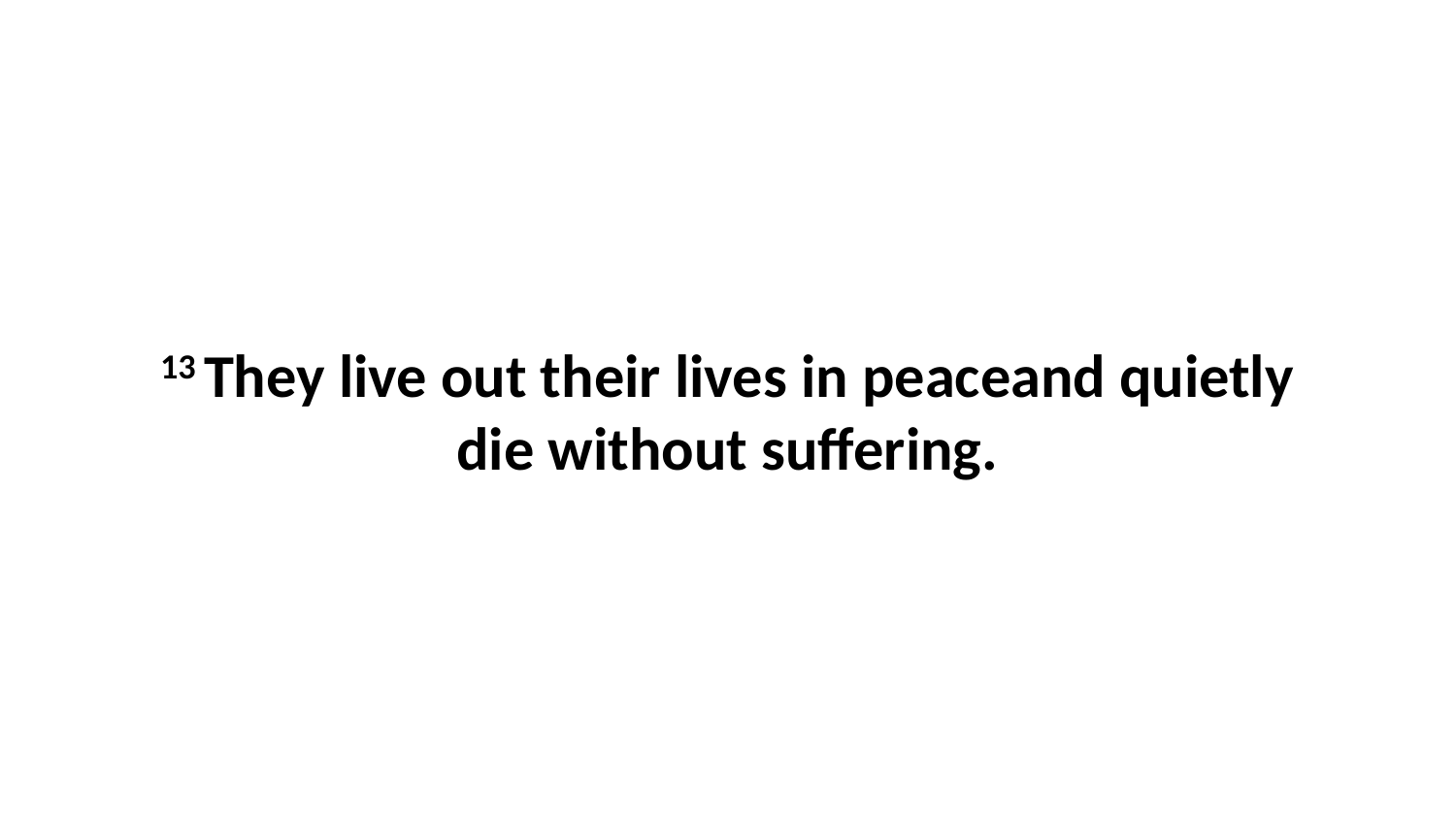

13 They live out their lives in peaceand quietly die without suffering.